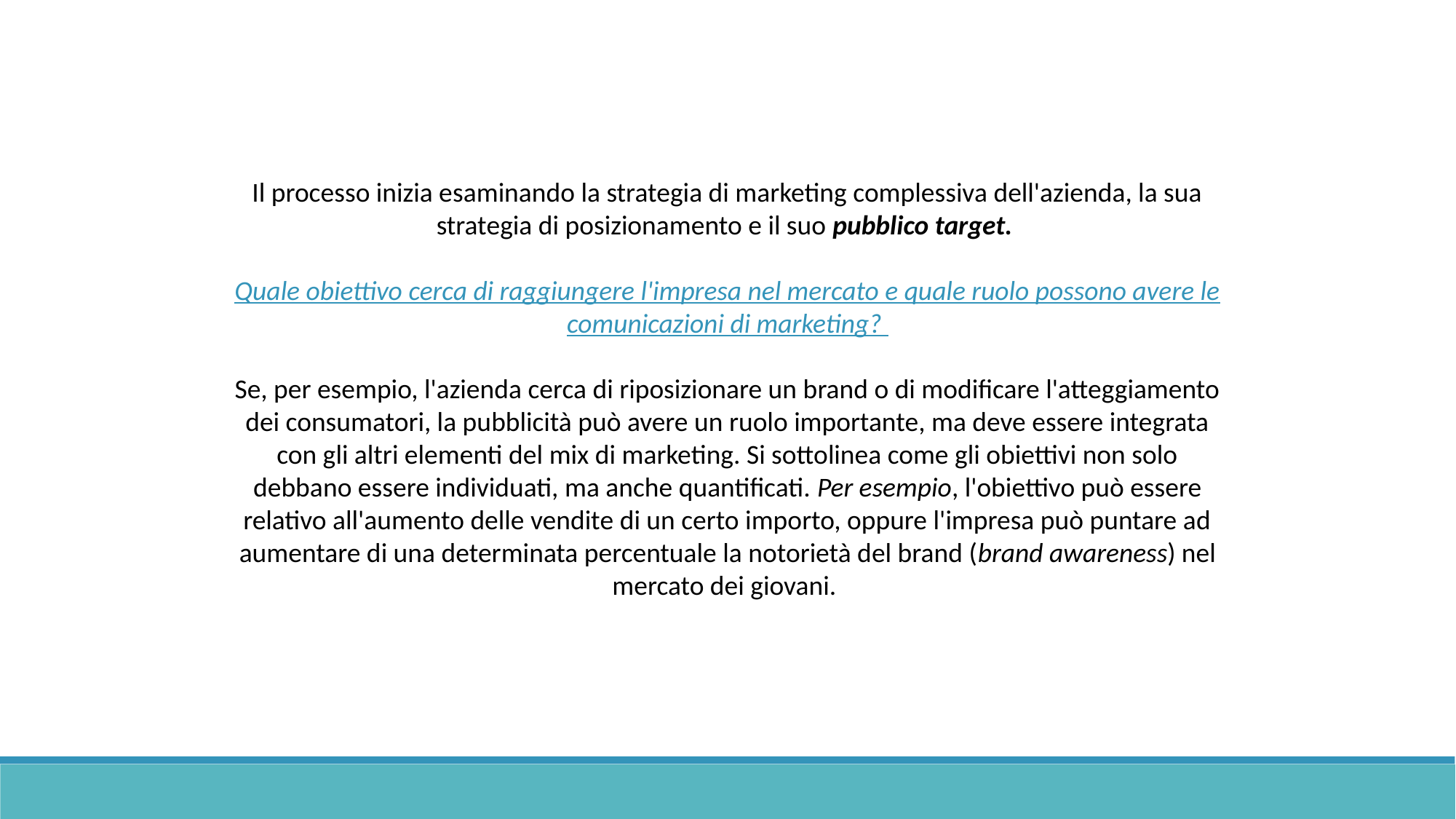

Il processo inizia esaminando la strategia di marketing complessiva dell'azienda, la sua strategia di posizionamento e il suo pubblico target.

Quale obiettivo cerca di raggiungere l'impresa nel mercato e quale ruolo possono avere le comunicazioni di marketing?

Se, per esempio, l'azienda cerca di riposizionare un brand o di modificare l'atteggiamento dei consumatori, la pubblicità può avere un ruolo importante, ma deve essere integrata con gli altri elementi del mix di marketing. Si sottolinea come gli obiettivi non solo debbano essere individuati, ma anche quantificati. Per esempio, l'obiettivo può essere relativo all'aumento delle vendite di un certo importo, oppure l'impresa può puntare ad aumentare di una determinata percentuale la notorietà del brand (brand awareness) nel mercato dei giovani.